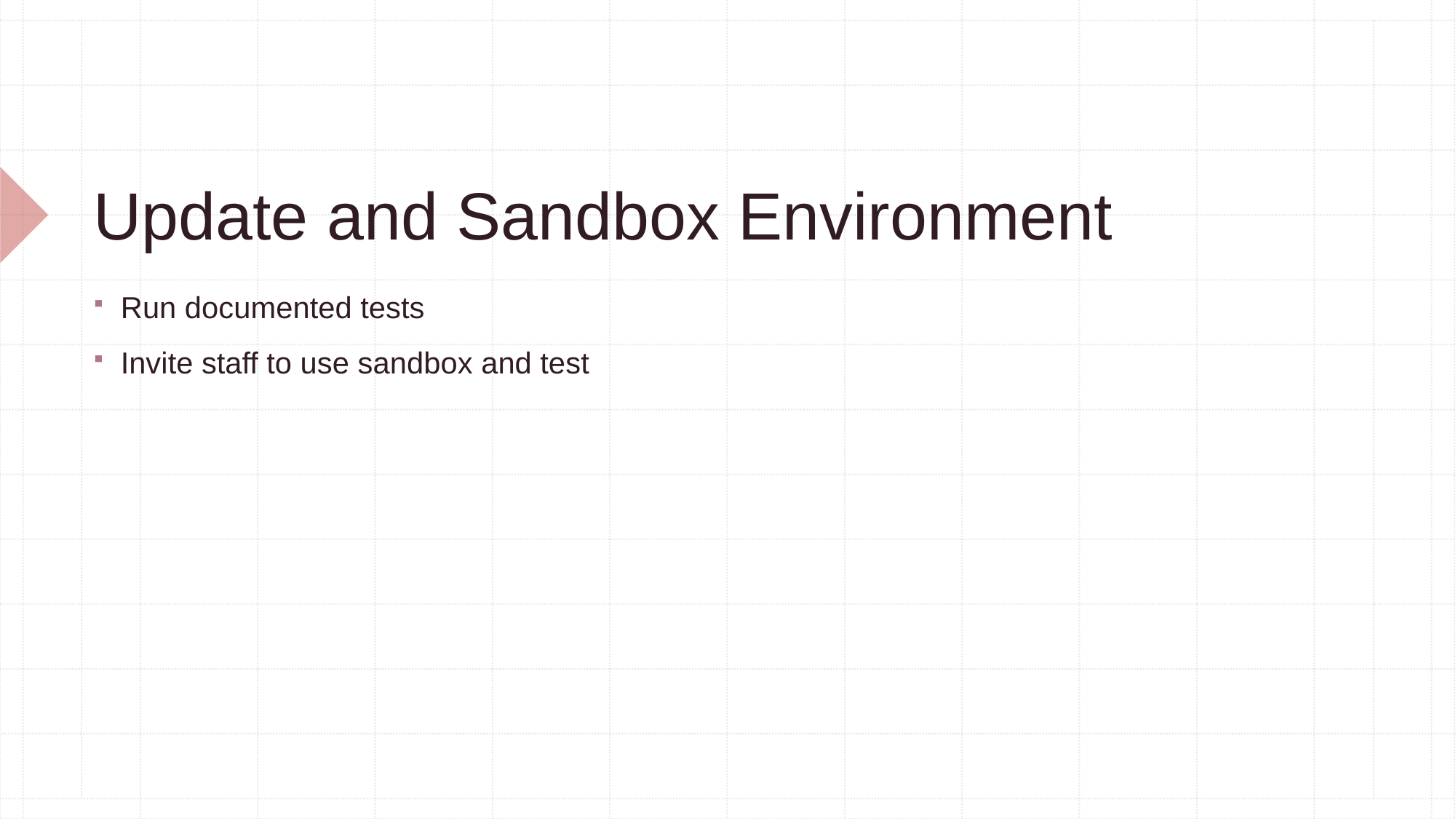

# Update and Sandbox Environment
Run documented tests
Invite staff to use sandbox and test